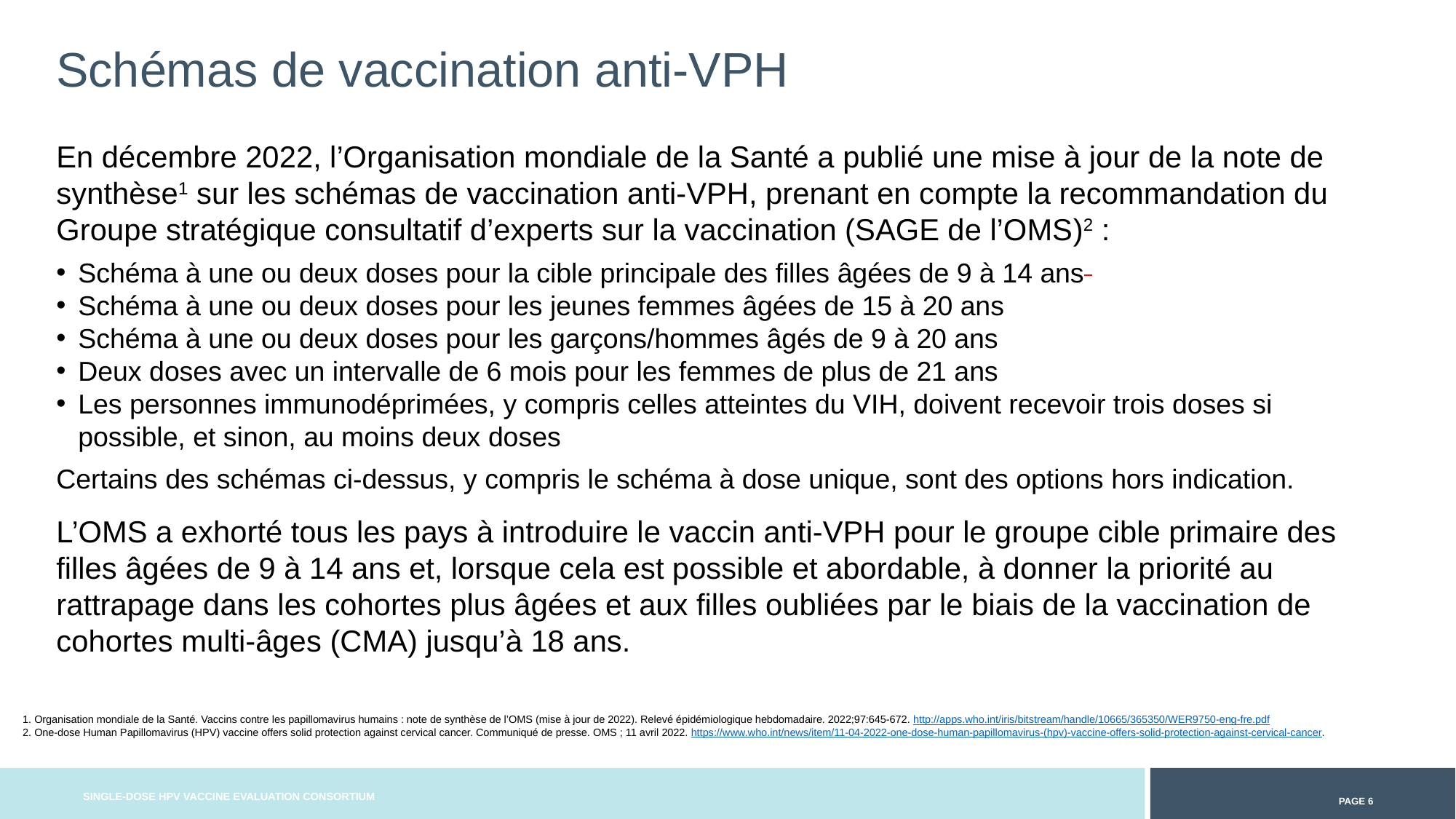

Schémas de vaccination anti-VPH
En décembre 2022, l’Organisation mondiale de la Santé a publié une mise à jour de la note de synthèse1 sur les schémas de vaccination anti-VPH, prenant en compte la recommandation du Groupe stratégique consultatif d’experts sur la vaccination (SAGE de l’OMS)2 :
Schéma à une ou deux doses pour la cible principale des filles âgées de 9 à 14 ans
Schéma à une ou deux doses pour les jeunes femmes âgées de 15 à 20 ans
Schéma à une ou deux doses pour les garçons/hommes âgés de 9 à 20 ans
Deux doses avec un intervalle de 6 mois pour les femmes de plus de 21 ans
Les personnes immunodéprimées, y compris celles atteintes du VIH, doivent recevoir trois doses si possible, et sinon, au moins deux doses
Certains des schémas ci-dessus, y compris le schéma à dose unique, sont des options hors indication.
L’OMS a exhorté tous les pays à introduire le vaccin anti-VPH pour le groupe cible primaire des filles âgées de 9 à 14 ans et, lorsque cela est possible et abordable, à donner la priorité au rattrapage dans les cohortes plus âgées et aux filles oubliées par le biais de la vaccination de cohortes multi-âges (CMA) jusqu’à 18 ans.

1. Organisation mondiale de la Santé. Vaccins contre les papillomavirus humains : note de synthèse de l’OMS (mise à jour de 2022). Relevé épidémiologique hebdomadaire. 2022;97:645-672. http://apps.who.int/iris/bitstream/handle/10665/365350/WER9750-eng-fre.pdf
2. One-dose Human Papillomavirus (HPV) vaccine offers solid protection against cervical cancer. Communiqué de presse. OMS ; 11 avril 2022. https://www.who.int/news/item/11-04-2022-one-dose-human-papillomavirus-(hpv)-vaccine-offers-solid-protection-against-cervical-cancer.